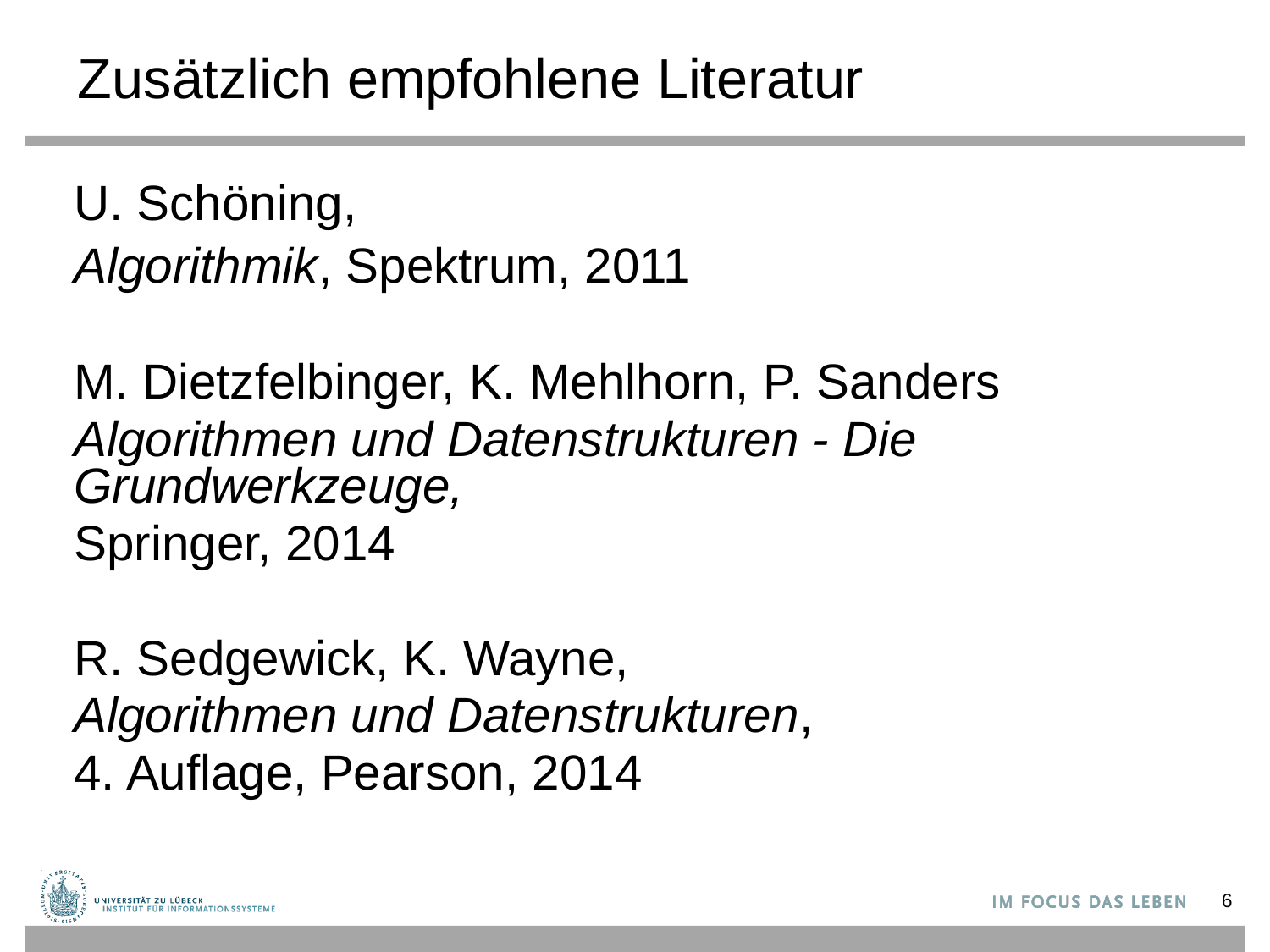

# Zusätzlich empfohlene Literatur
U. Schöning,
Algorithmik, Spektrum, 2011

M. Dietzfelbinger, K. Mehlhorn, P. Sanders
Algorithmen und Datenstrukturen - Die Grundwerkzeuge,
Springer, 2014

R. Sedgewick, K. Wayne,
Algorithmen und Datenstrukturen,
4. Auflage, Pearson, 2014

6